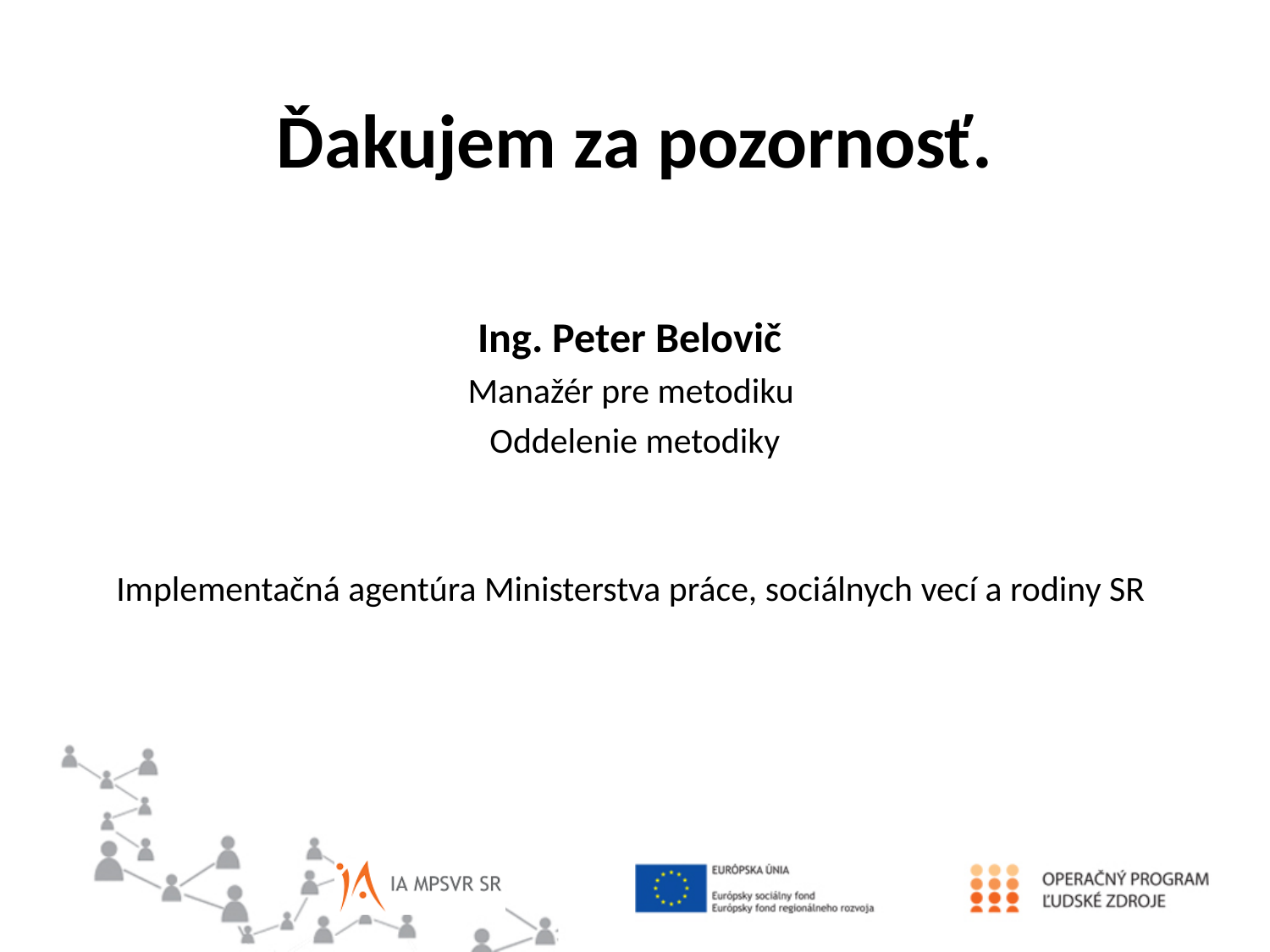

Ďakujem za pozornosť.

Ing. Peter Belovič
Manažér pre metodiku
Oddelenie metodiky

Implementačná agentúra Ministerstva práce, sociálnych vecí a rodiny SR